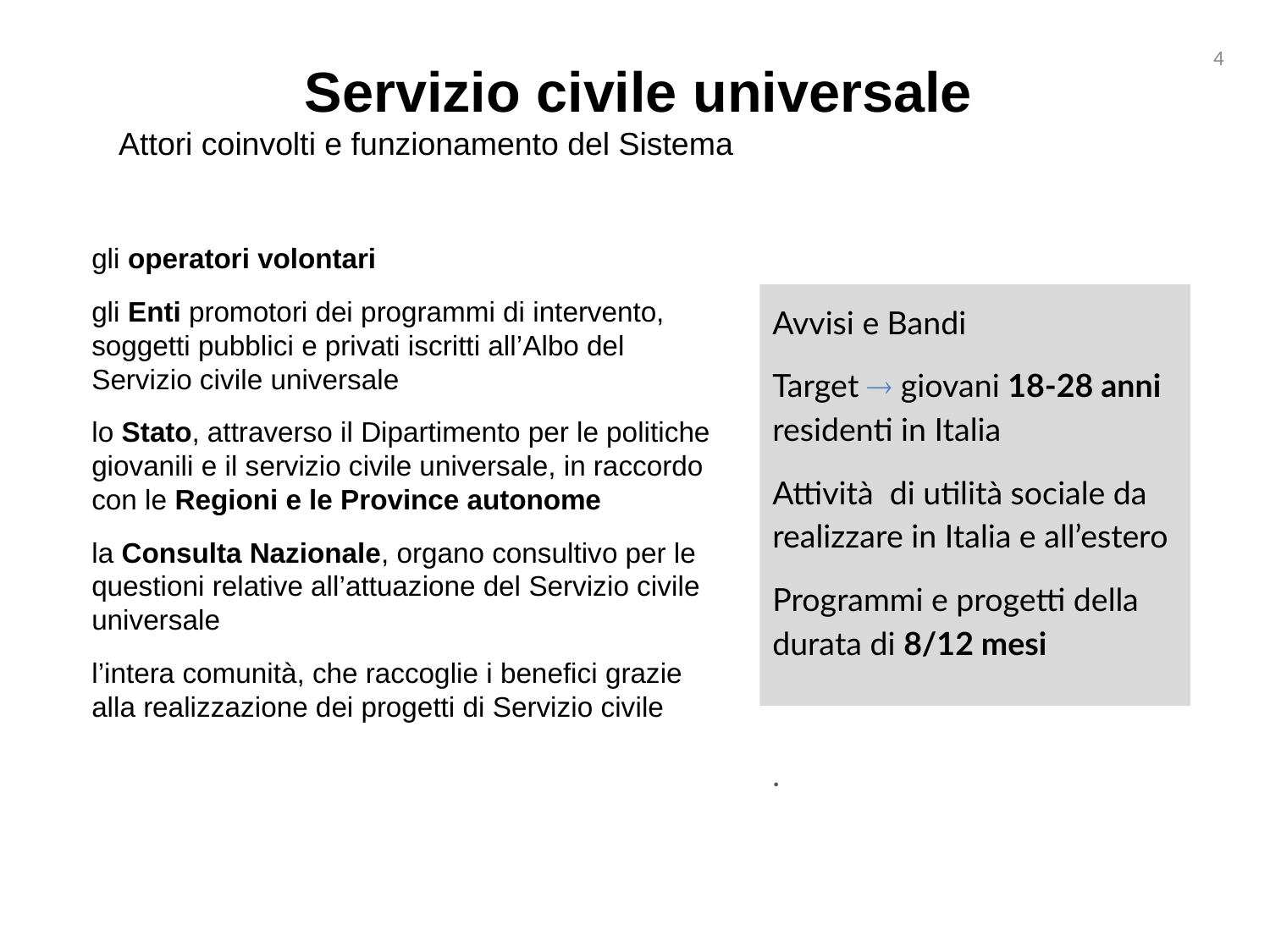

4
Servizio civile universale
Attori coinvolti e funzionamento del Sistema
gli operatori volontari

gli Enti promotori dei programmi di intervento, soggetti pubblici e privati iscritti all’Albo del Servizio civile universale

lo Stato, attraverso il Dipartimento per le politiche giovanili e il servizio civile universale, in raccordo con le Regioni e le Province autonome

la Consulta Nazionale, organo consultivo per le questioni relative all’attuazione del Servizio civile universale

l’intera comunità, che raccoglie i benefici grazie alla realizzazione dei progetti di Servizio civile
Avvisi e Bandi

Target → giovani 18-28 anni residenti in Italia

Attività  di utilità sociale da realizzare in Italia e all’estero

Programmi e progetti della durata di 8/12 mesi

.